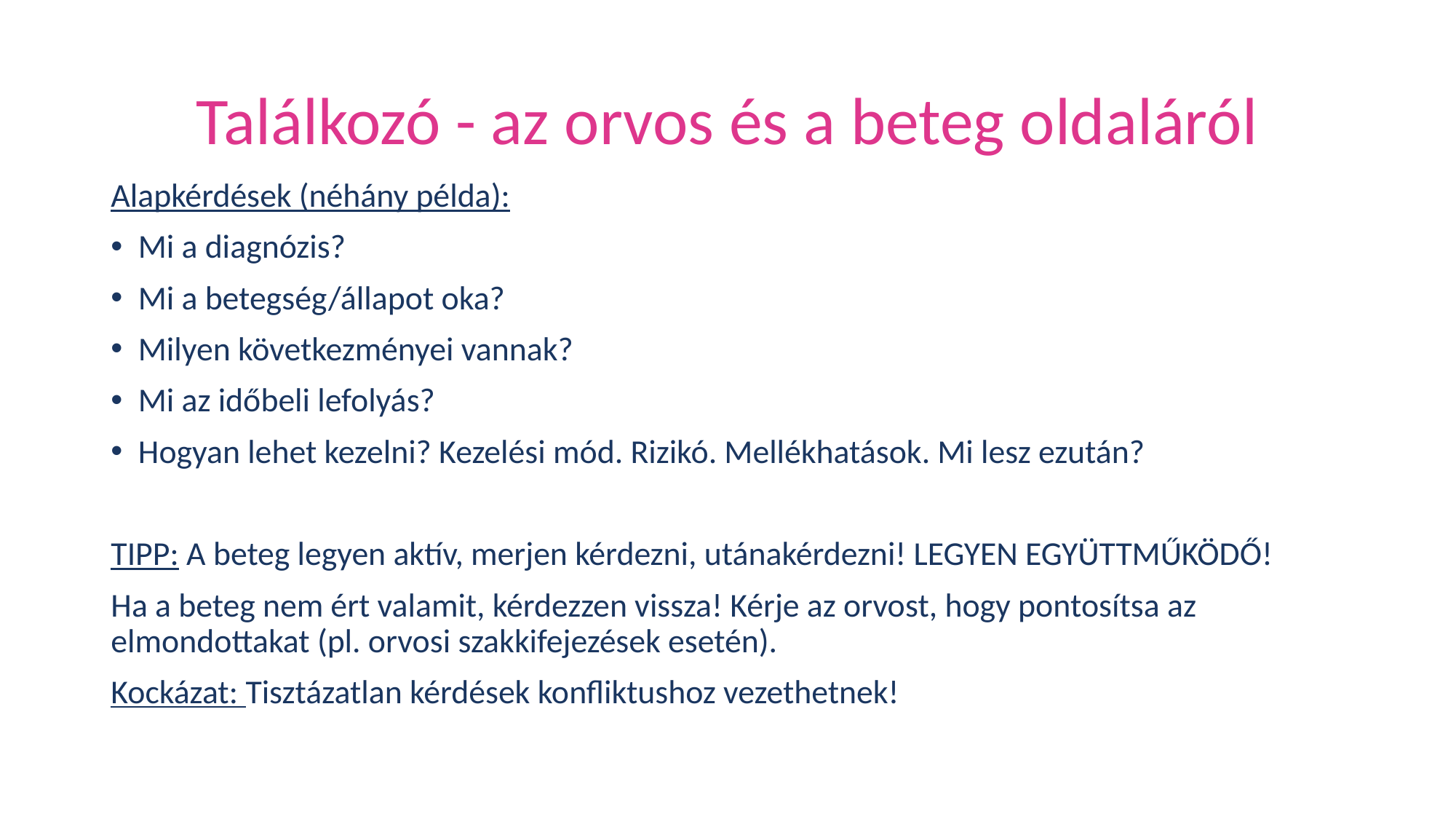

# Találkozó - az orvos és a beteg oldaláról
Alapkérdések (néhány példa):
Mi a diagnózis?
Mi a betegség/állapot oka?
Milyen következményei vannak?
Mi az időbeli lefolyás?
Hogyan lehet kezelni? Kezelési mód. Rizikó. Mellékhatások. Mi lesz ezután?

TIPP: A beteg legyen aktív, merjen kérdezni, utánakérdezni! LEGYEN EGYÜTTMŰKÖDŐ!
Ha a beteg nem ért valamit, kérdezzen vissza! Kérje az orvost, hogy pontosítsa az elmondottakat (pl. orvosi szakkifejezések esetén).
Kockázat: Tisztázatlan kérdések konfliktushoz vezethetnek!